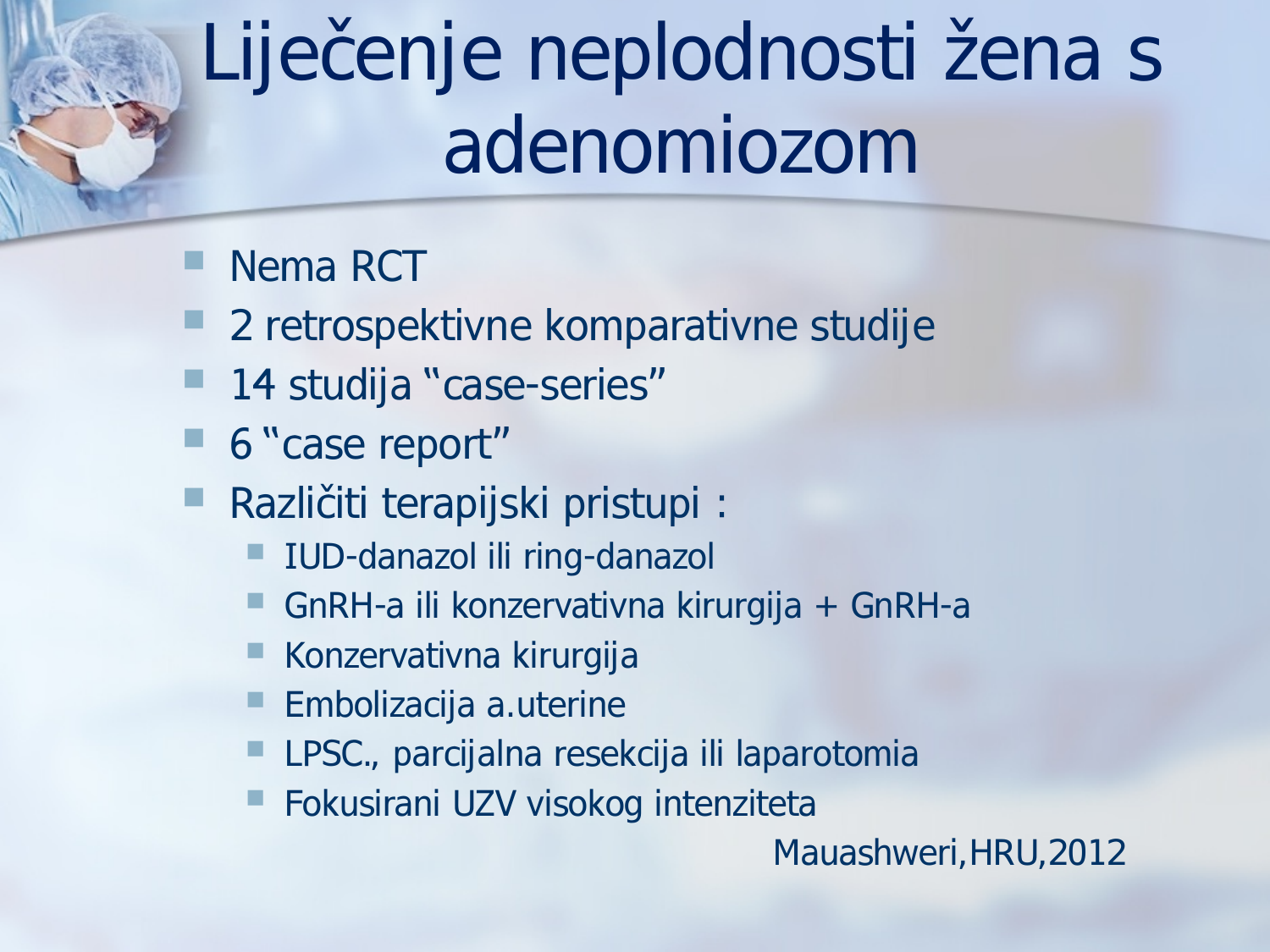

# Liječenje neplodnosti žena s adenomiozom
Nema RCT
2 retrospektivne komparativne studije
14 studija “case-series”
6 “case report”
Različiti terapijski pristupi :
IUD-danazol ili ring-danazol
GnRH-a ili konzervativna kirurgija + GnRH-a
Konzervativna kirurgija
Embolizacija a.uterine
LPSC., parcijalna resekcija ili laparotomia
Fokusirani UZV visokog intenziteta
                                                Mauashweri,HRU,2012